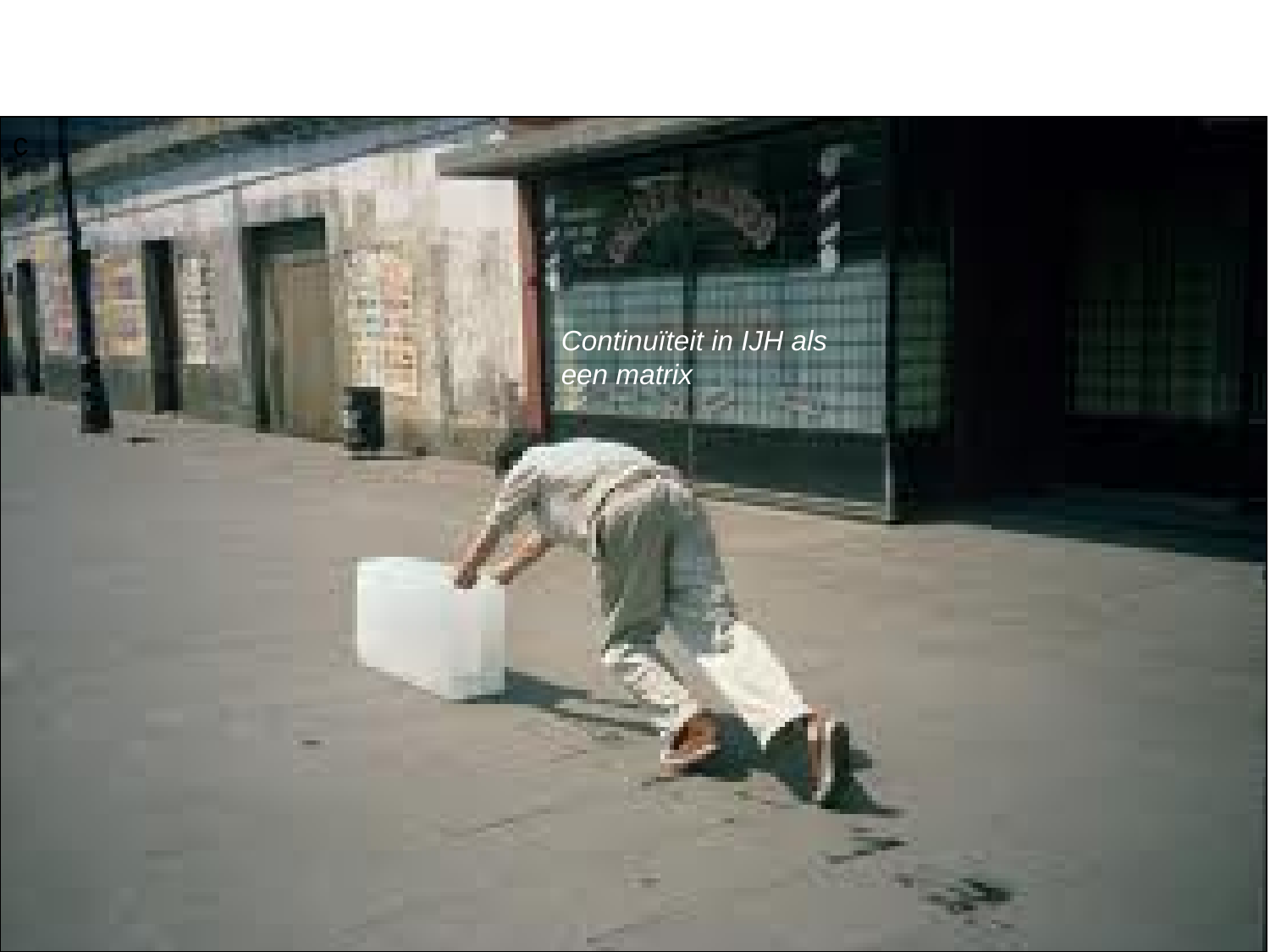

#
c
Continuïteit in IJH als een matrix